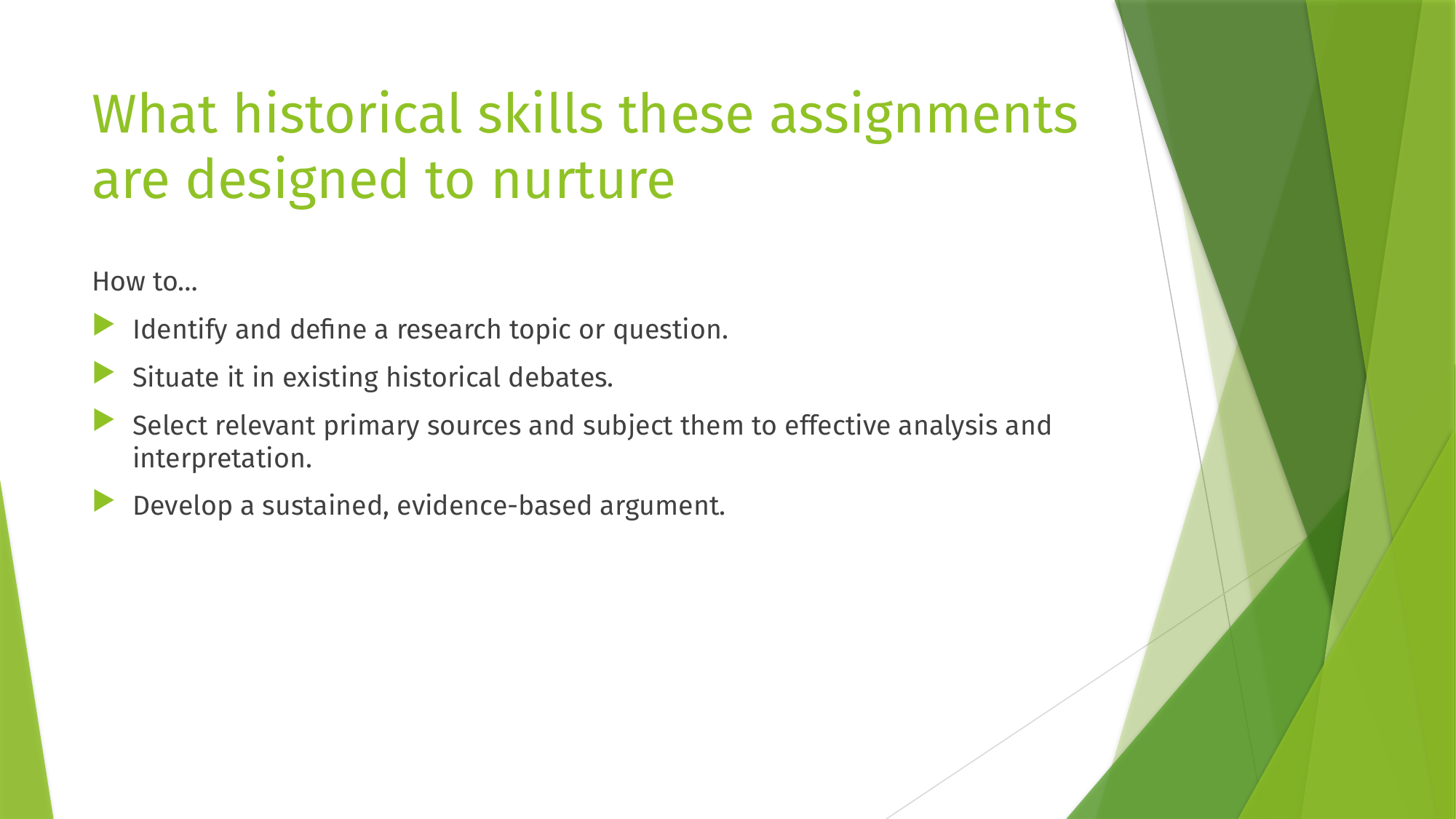

# What historical skills these assignments are designed to nurture
How to…
Identify and define a research topic or question.
Situate it in existing historical debates.
Select relevant primary sources and subject them to effective analysis and interpretation.
Develop a sustained, evidence-based argument.